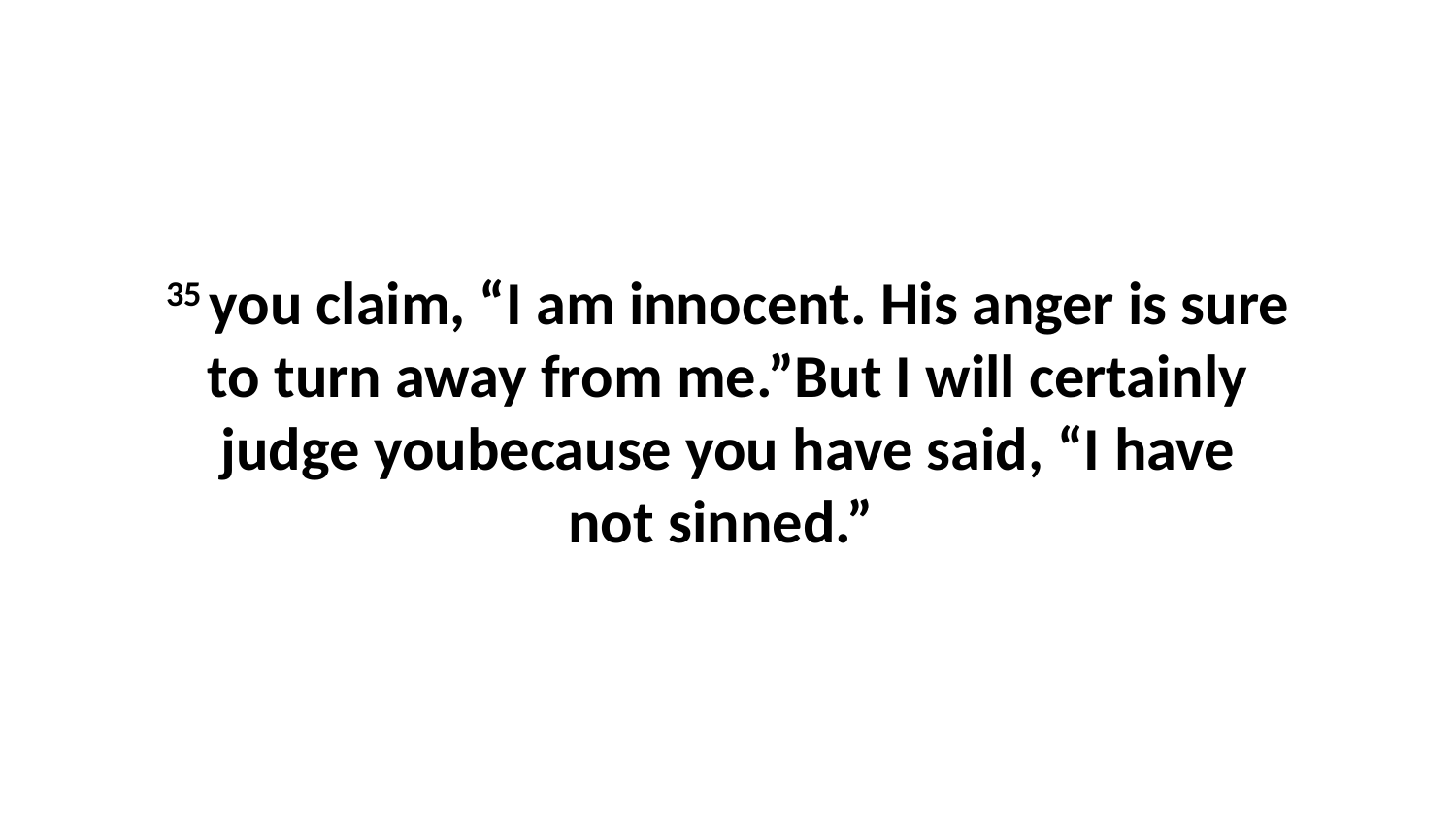

35 you claim, “I am innocent. His anger is sure to turn away from me.”But I will certainly judge youbecause you have said, “I have not sinned.”